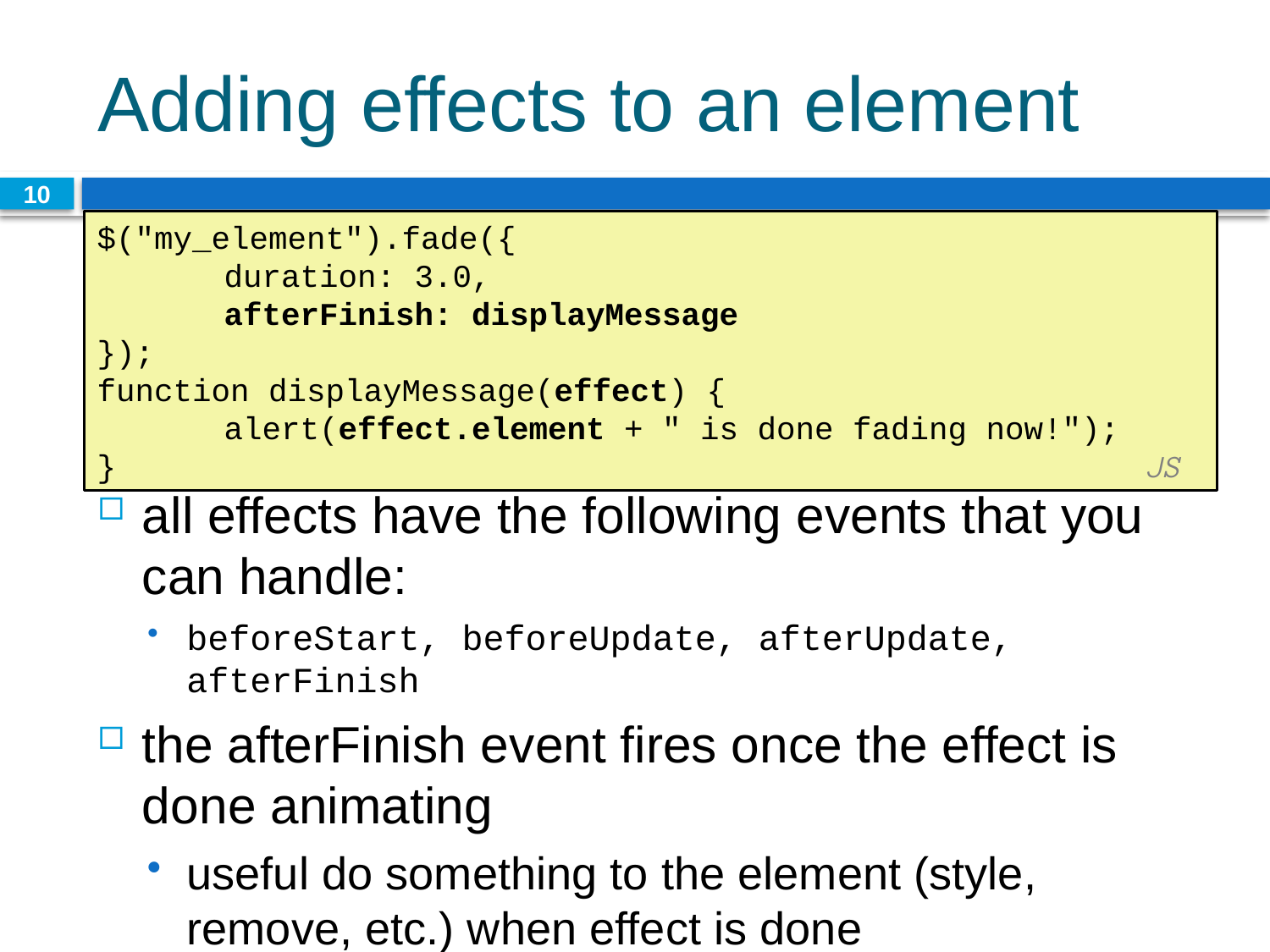

# Adding effects to an element
10
$("my_element").fade({
	duration: 3.0,
	afterFinish: displayMessage
});
function displayMessage(effect) {
	alert(effect.element + " is done fading now!");
}					  			  JS
all effects have the following events that you can handle:
beforeStart, beforeUpdate, afterUpdate, afterFinish
the afterFinish event fires once the effect is done animating
useful do something to the element (style, remove, etc.) when effect is done